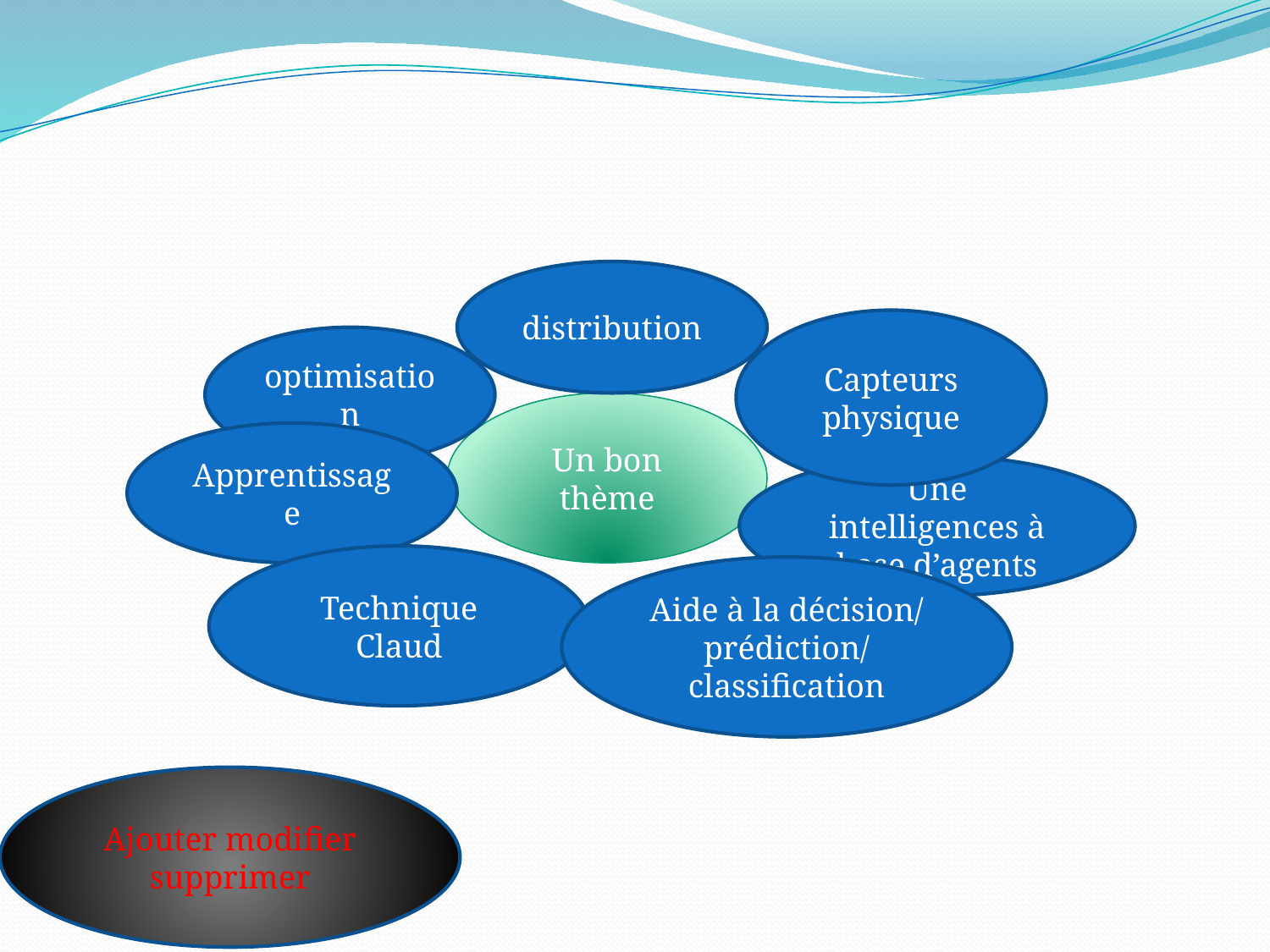

distribution

Capteurs physique
optimisation
Un bon thème
Apprentissage
Une intelligences à base d’agents
Technique Claud
Aide à la décision/ prédiction/ classification
Ajouter modifier supprimer